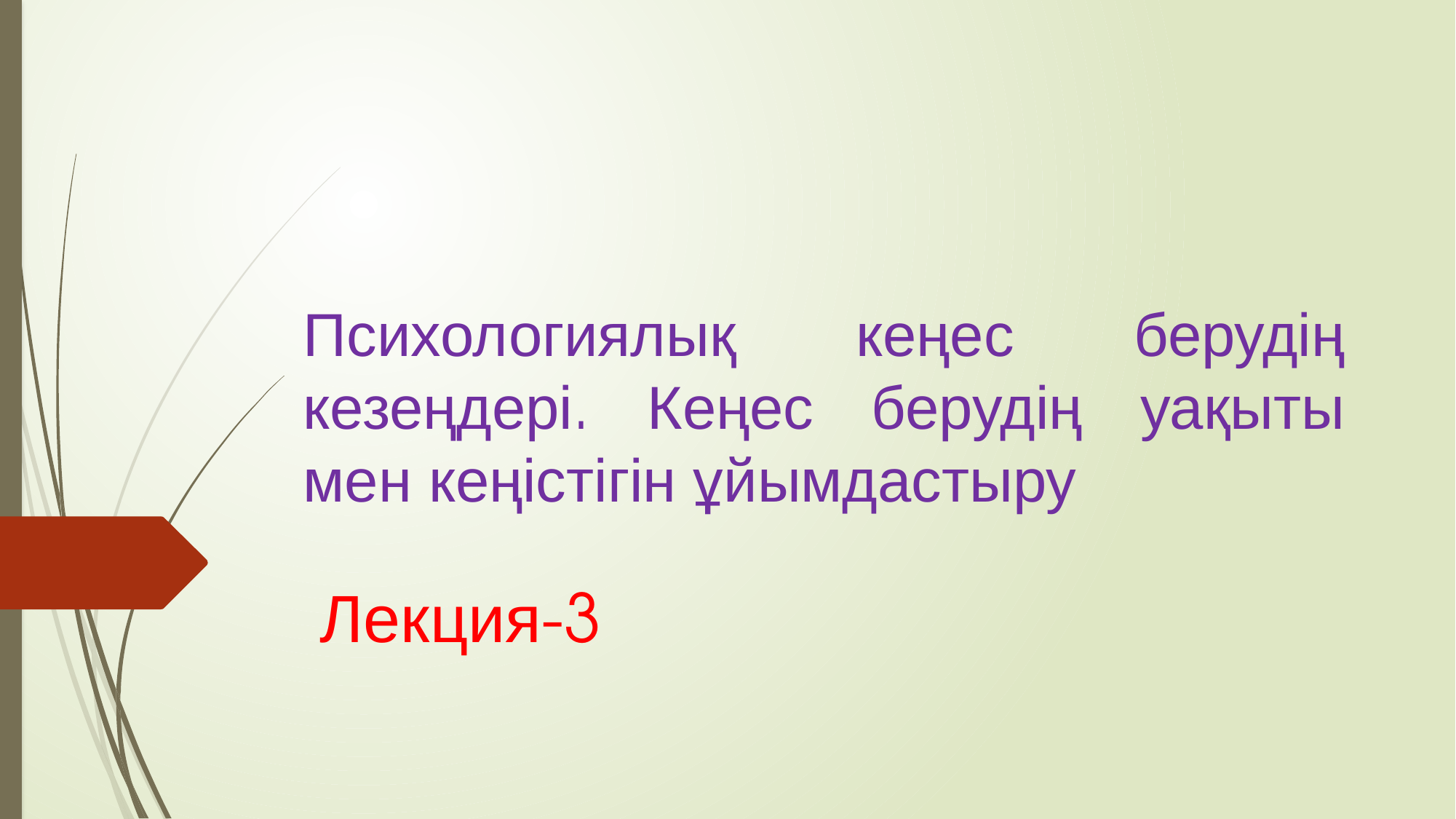

# Психологиялық кеңес берудің кезеңдері. Кеңес берудің уақыты мен кеңістігін ұйымдастыру
Лекция-3